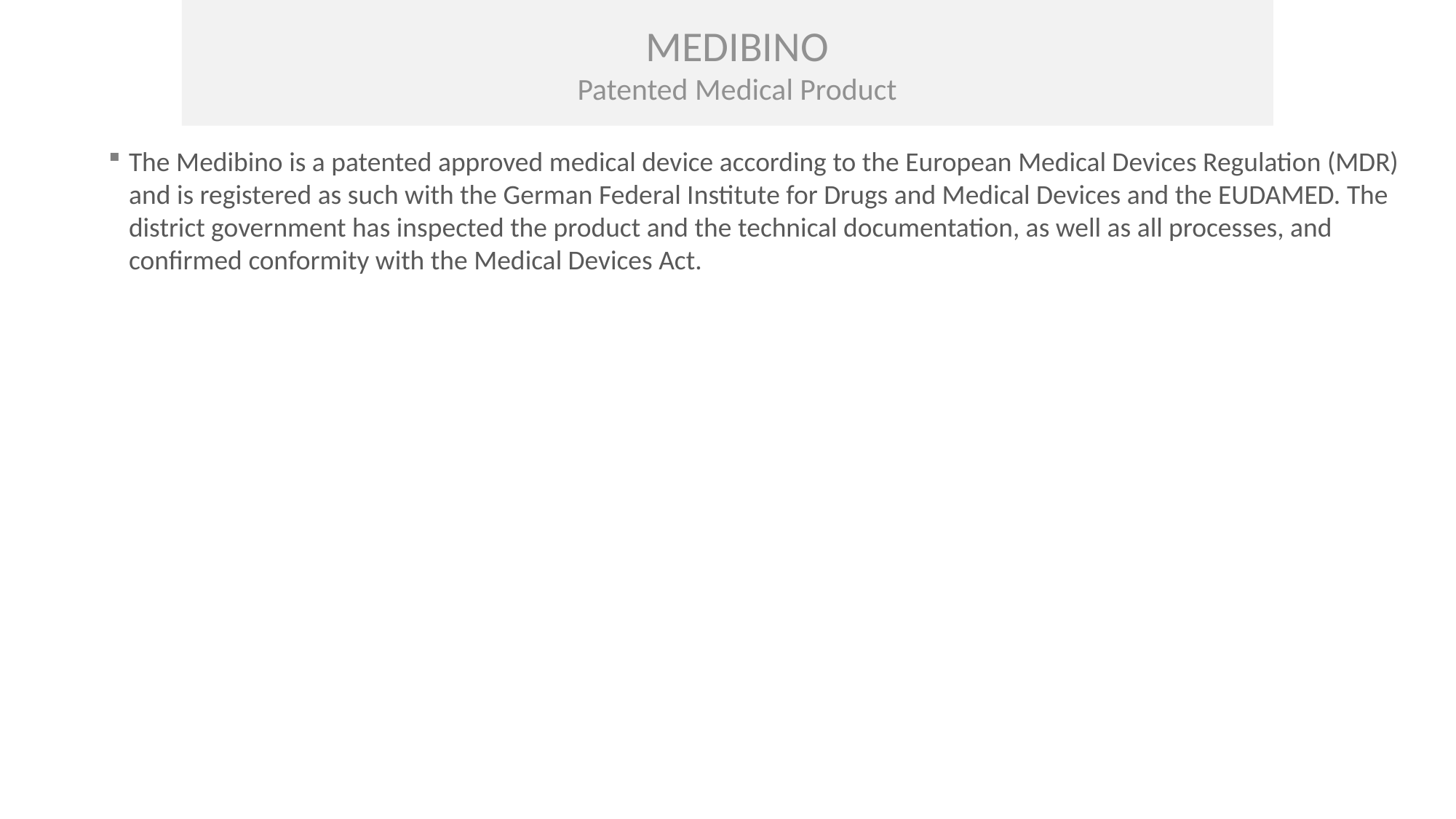

Medibino
Patented Medical Product
The Medibino is a patented approved medical device according to the European Medical Devices Regulation (MDR) and is registered as such with the German Federal Institute for Drugs and Medical Devices and the EUDAMED. The district government has inspected the product and the technical documentation, as well as all processes, and confirmed conformity with the Medical Devices Act.